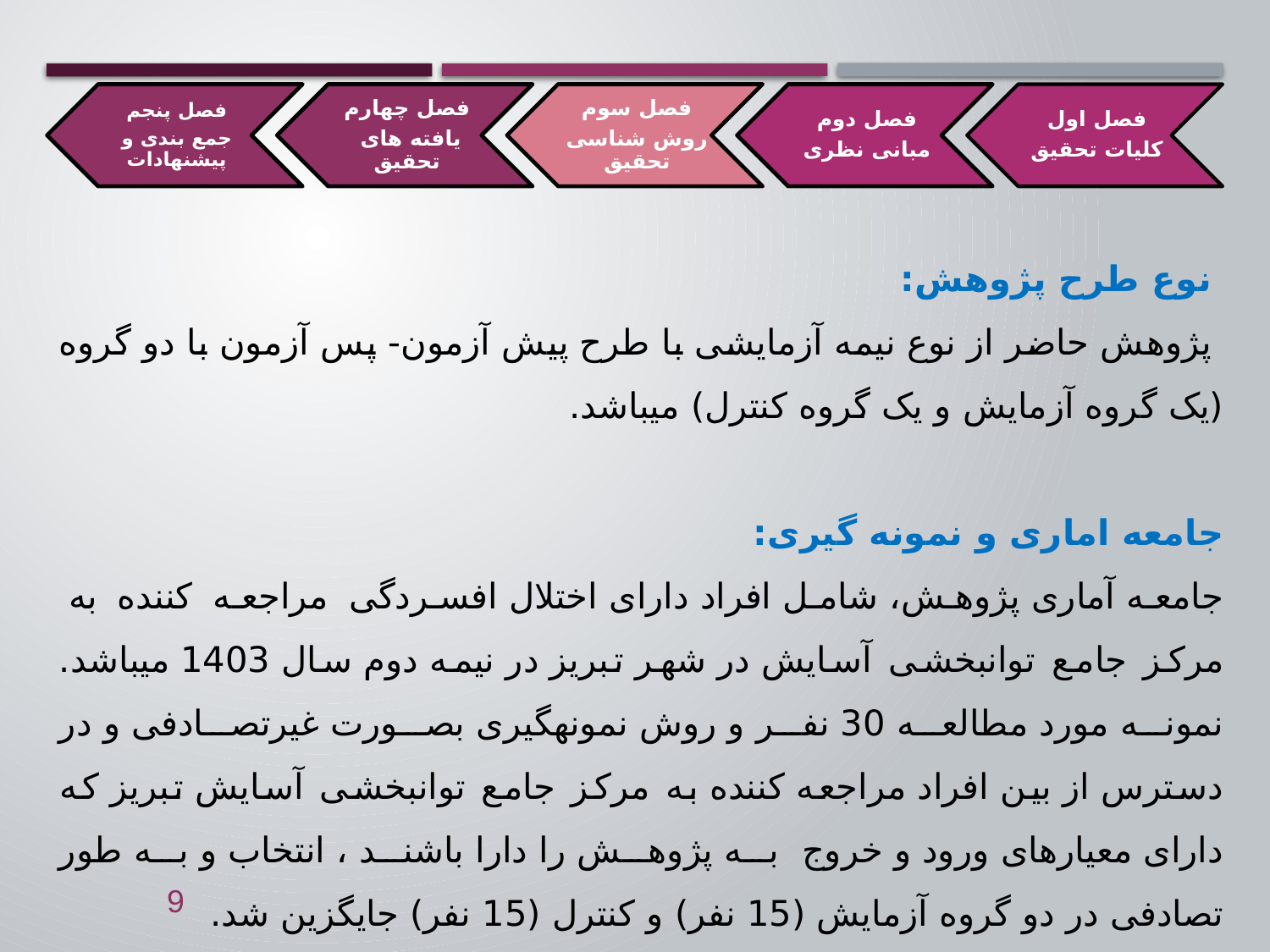

فصل اول
کلیات تحقیق
فصل دوم
مبانی نظری
فصل سوم
روش شناسی تحقیق
فصل چهارم
 یافته های تحقیق
فصل پنجم
جمع بندی و پیشنهادات
 نوع طرح پژوهش:
 پژوهش حاضر از نوع نیمه آزمایشی با طرح پیش آزمون- پس آزمون با دو گروه (یک گروه آزمایش و یک گروه کنترل) می­باشد.

جامعه اماری و نمونه گیری:
جامعه آماری پژوهش، شامل افراد دارای اختلال افسردگی مراجعه کننده به مرکز جامع توانبخشی آسایش در شهر تبریز در نیمه دوم سال 1403 می­باشد. نمونه مورد مطالعه 30 نفر و روش نمونه­گیری بصورت غیرتصادفی و در دسترس از بین افراد مراجعه کننده به مرکز جامع توانبخشی آسایش تبریز که دارای معیارهای ورود و خروج  به پژوهش را دارا باشند ، انتخاب و به طور تصادفی در دو گروه آزمایش (15 نفر) و کنترل (15 نفر) جایگزین شد.
9